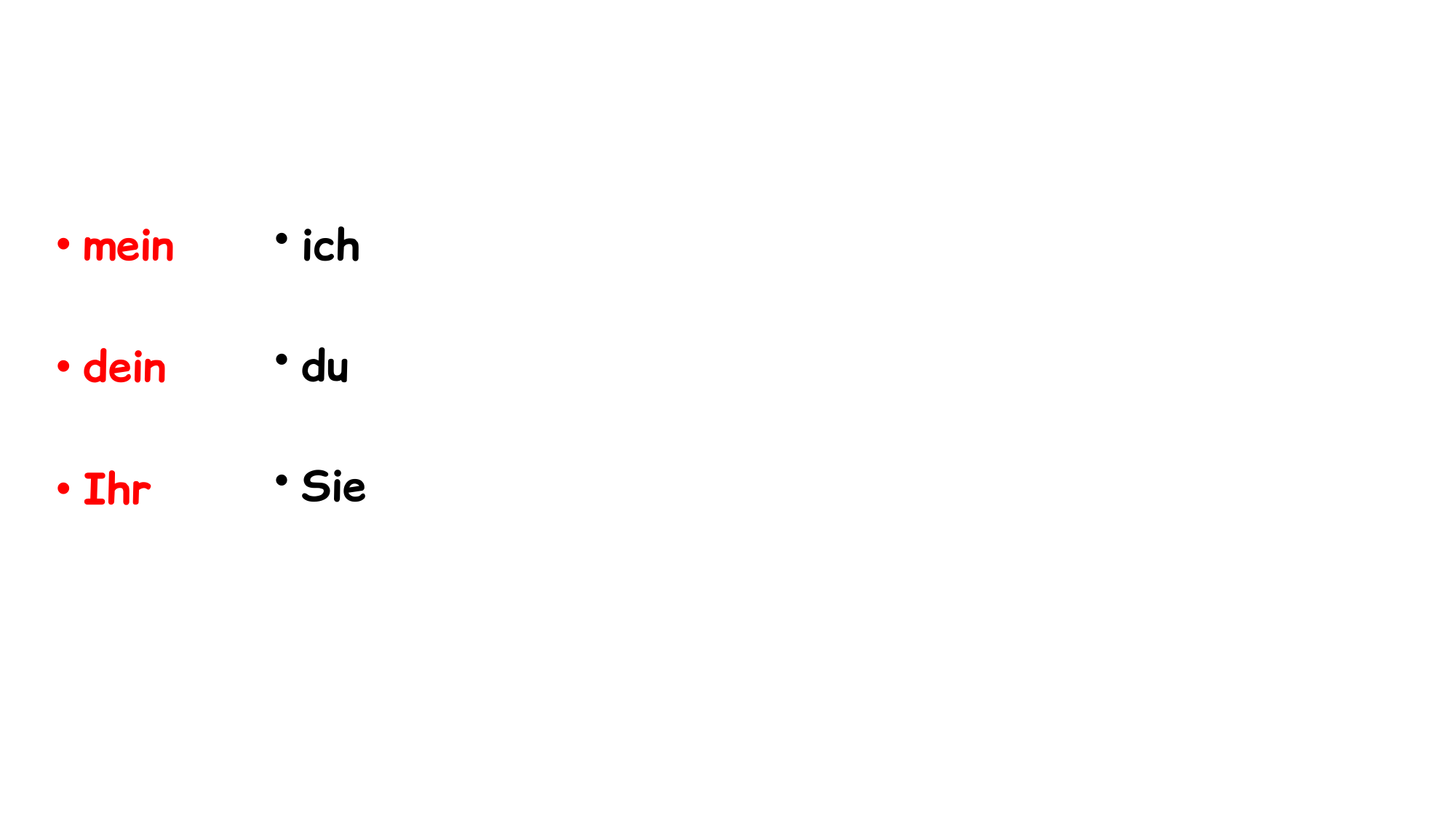

#
ich

du

Sie
mein

dein

Ihr